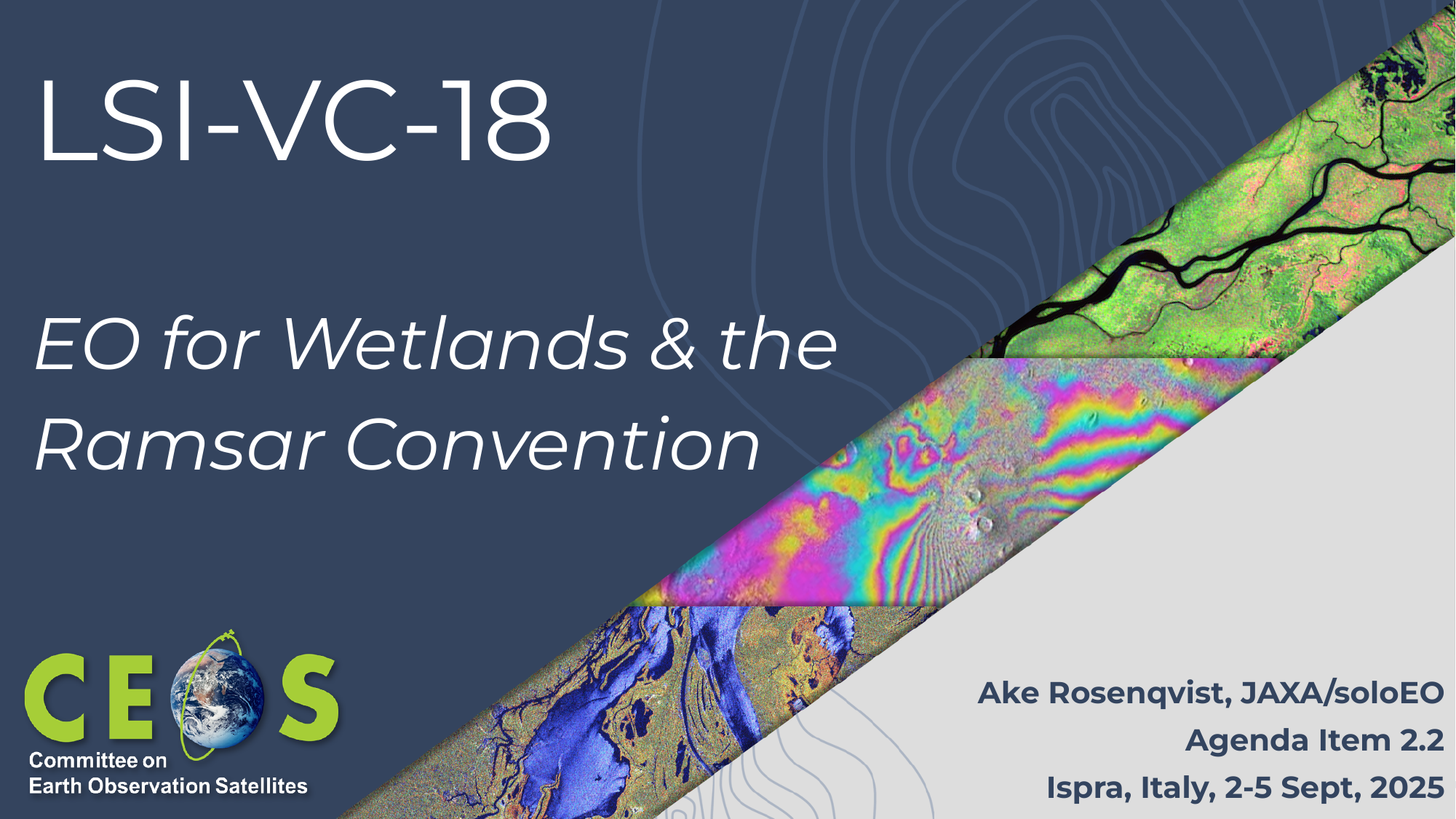

# LSI-VC-18 EO for Wetlands & the Ramsar Convention

Ake Rosenqvist, JAXA/soloEO
Agenda Item 2.2
Ispra, Italy, 2-5 Sept, 2025